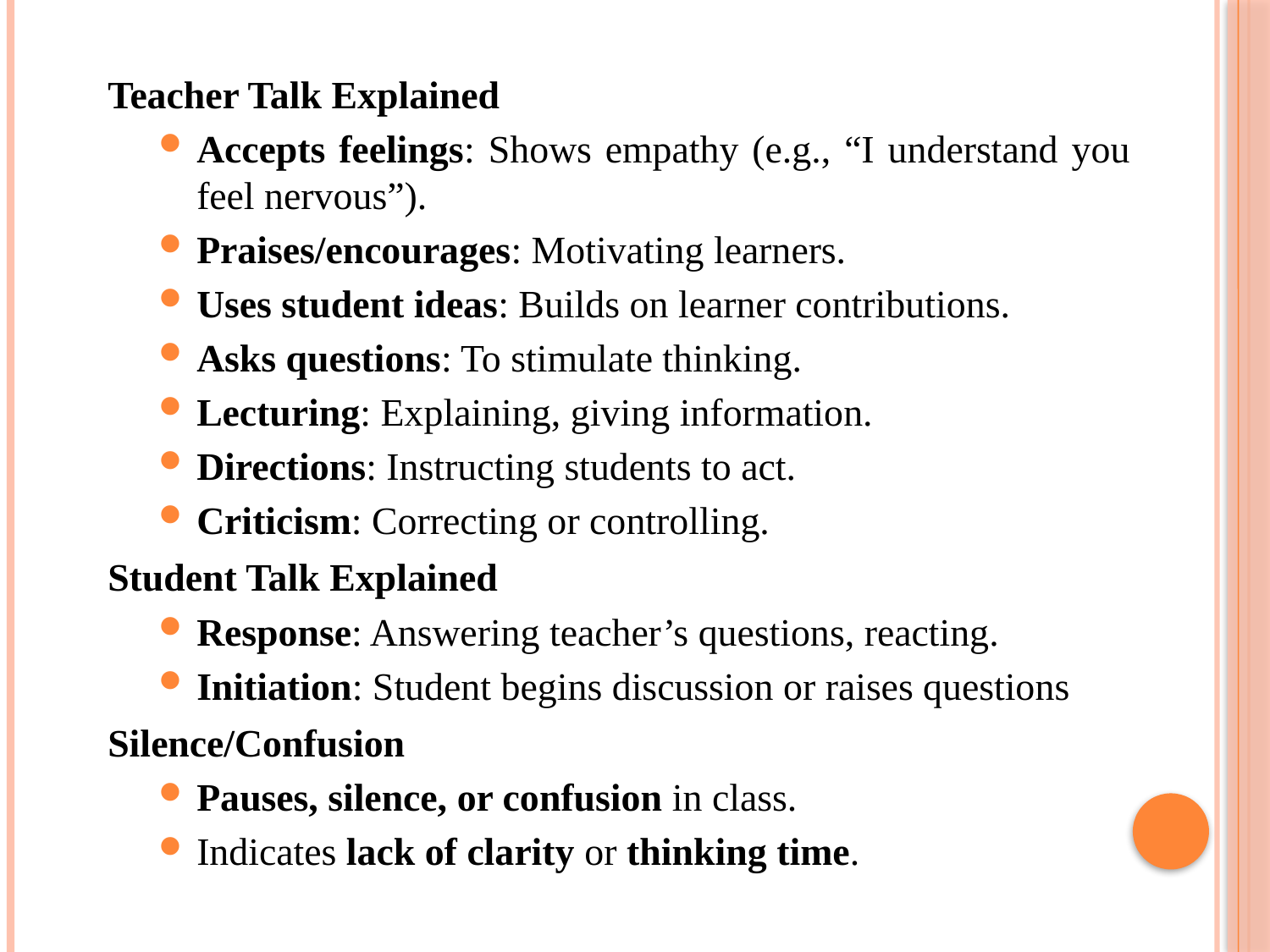

Teacher Talk Explained
Accepts feelings: Shows empathy (e.g., “I understand you feel nervous”).
Praises/encourages: Motivating learners.
Uses student ideas: Builds on learner contributions.
Asks questions: To stimulate thinking.
Lecturing: Explaining, giving information.
Directions: Instructing students to act.
Criticism: Correcting or controlling.
Student Talk Explained
Response: Answering teacher’s questions, reacting.
Initiation: Student begins discussion or raises questions
Silence/Confusion
Pauses, silence, or confusion in class.
Indicates lack of clarity or thinking time.